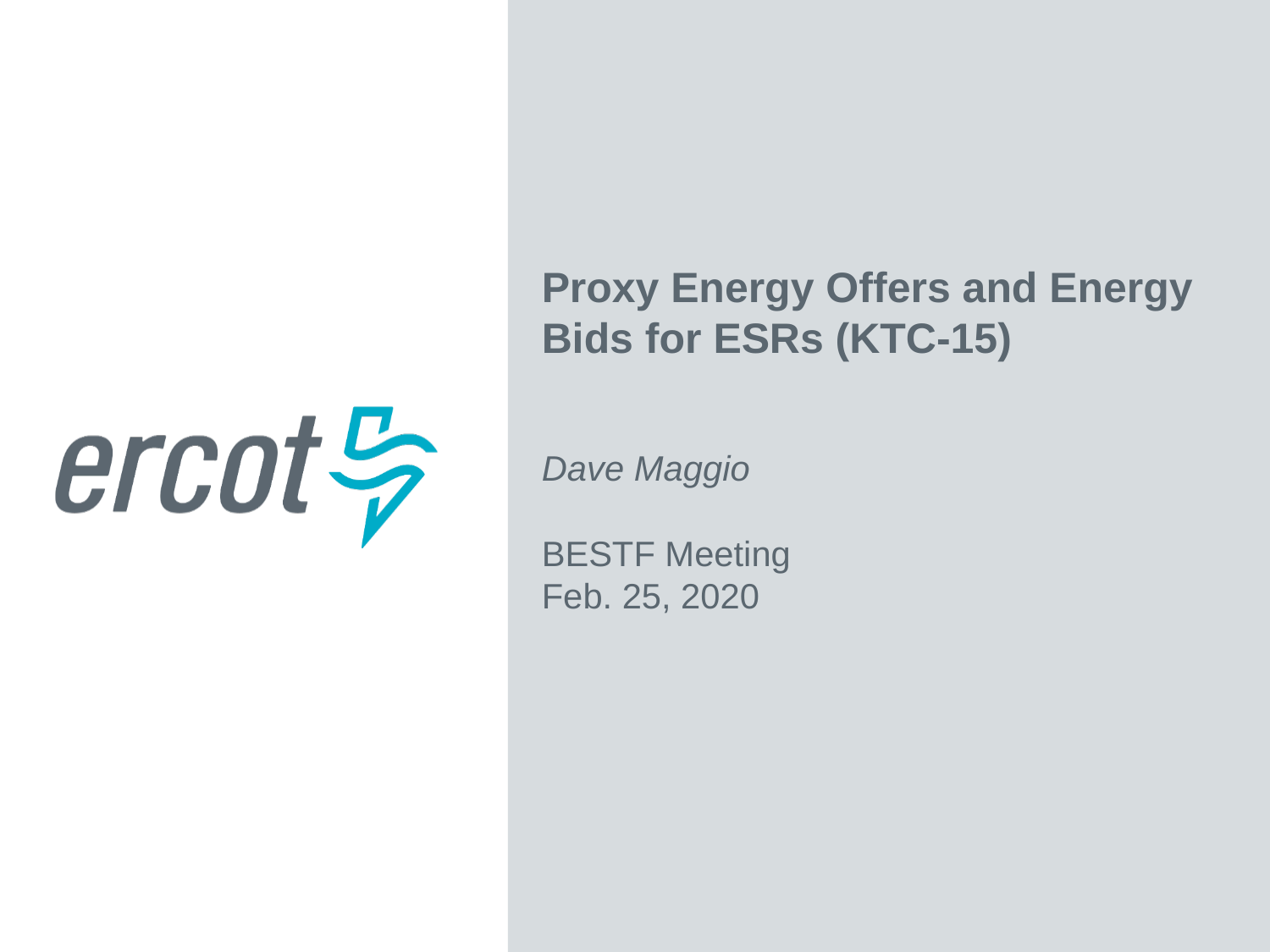

Proxy Energy Offers and Energy Bids for ESRs (KTC-15)

Dave Maggio

BESTF Meeting
Feb. 25, 2020